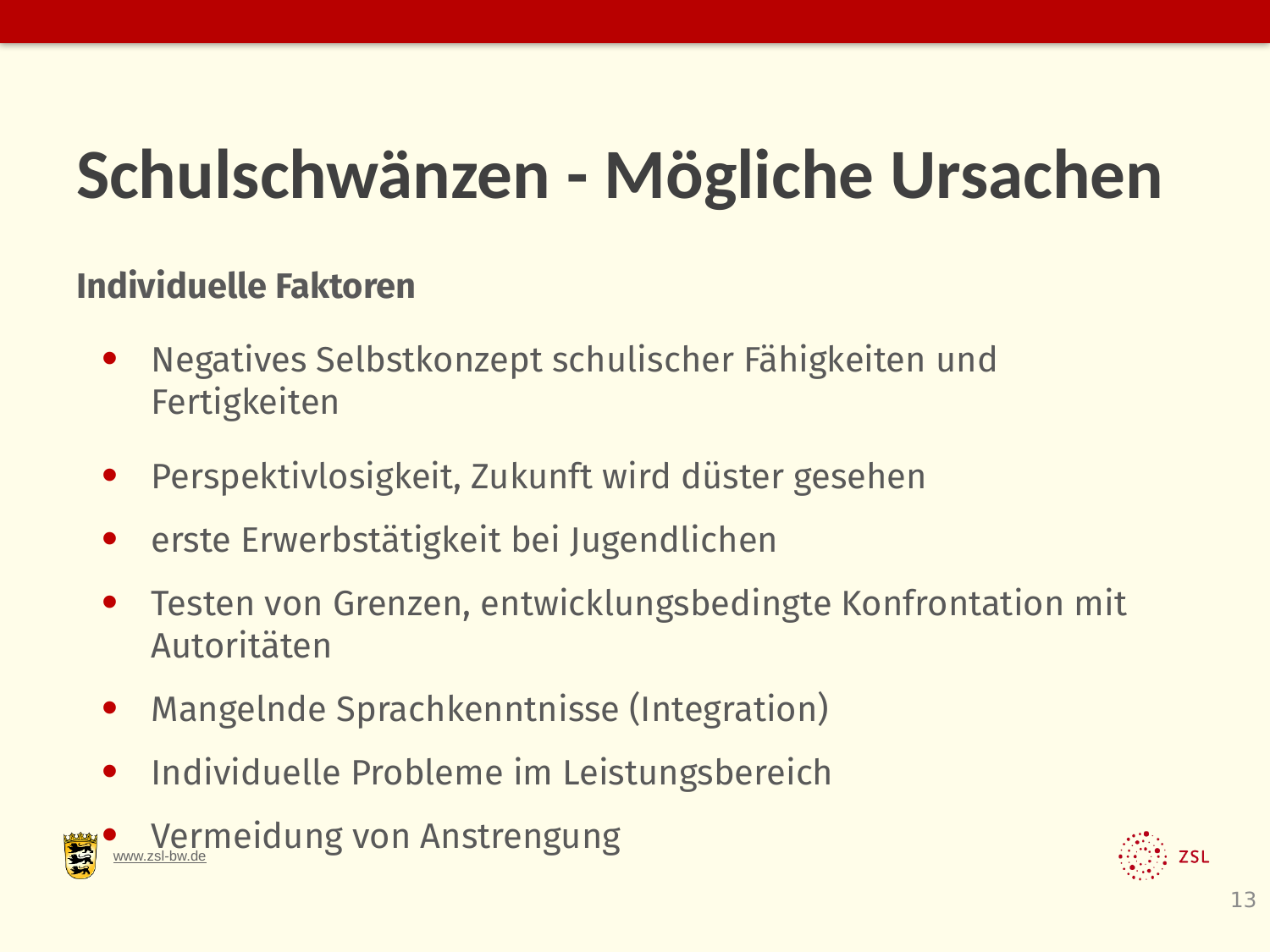

# Schulschwänzen - Mögliche Ursachen
Individuelle Faktoren
Negatives Selbstkonzept schulischer Fähigkeiten und Fertigkeiten
Perspektivlosigkeit, Zukunft wird düster gesehen
erste Erwerbstätigkeit bei Jugendlichen
Testen von Grenzen, entwicklungsbedingte Konfrontation mit Autoritäten
Mangelnde Sprachkenntnisse (Integration)
Individuelle Probleme im Leistungsbereich
Vermeidung von Anstrengung
13